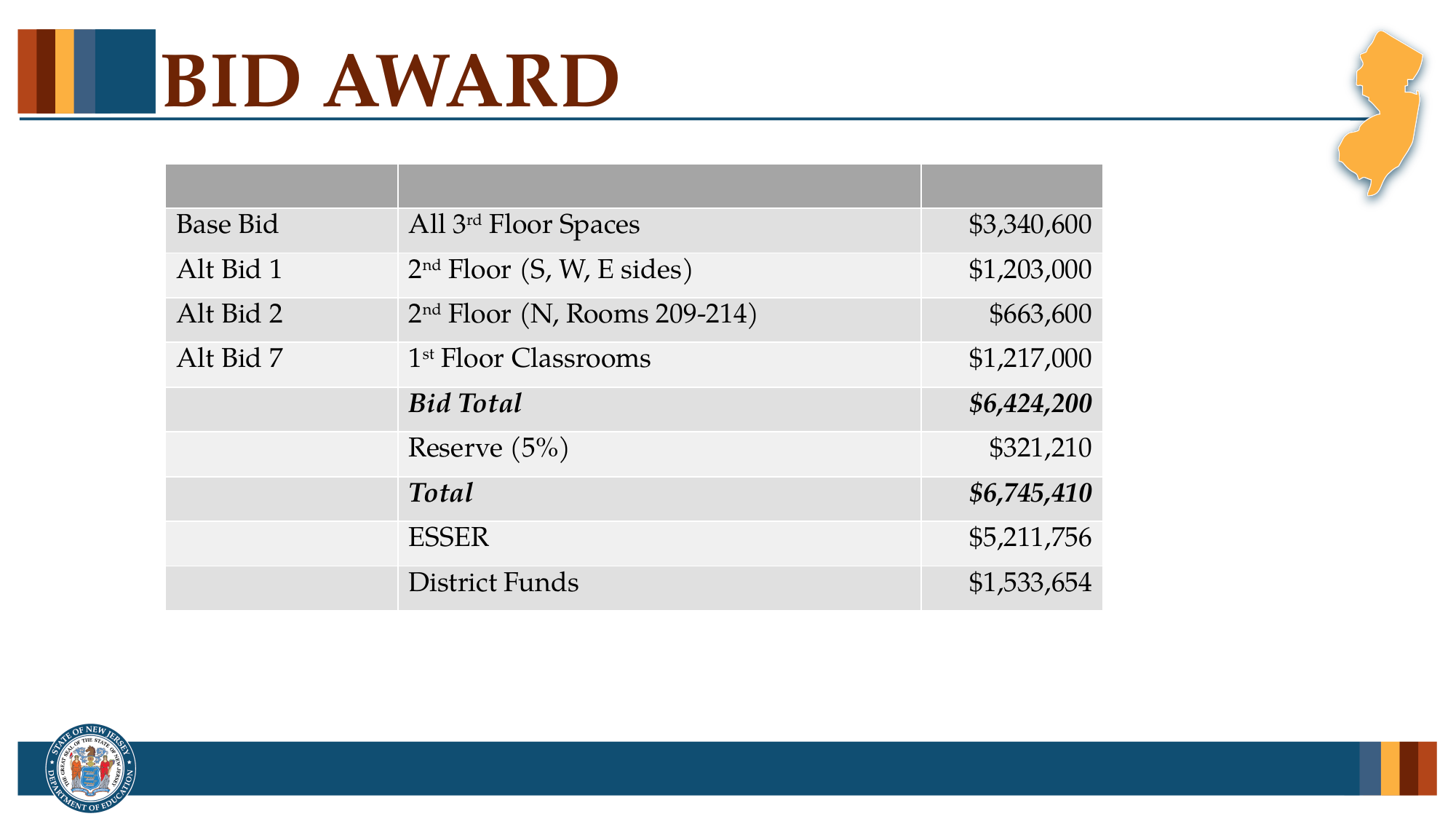

# BID AWARD
|  |  |  |
| --- | --- | --- |
| Base Bid | All 3rd Floor Spaces | $3,340,600 |
| Alt Bid 1 | 2nd Floor (S, W, E sides) | $1,203,000 |
| Alt Bid 2 | 2nd Floor (N, Rooms 209-214) | $663,600 |
| Alt Bid 7 | 1st Floor Classrooms | $1,217,000 |
|  | Bid Total | $6,424,200 |
|  | Reserve (5%) | $321,210 |
|  | Total | $6,745,410 |
|  | ESSER | $5,211,756 |
|  | District Funds | $1,533,654 |